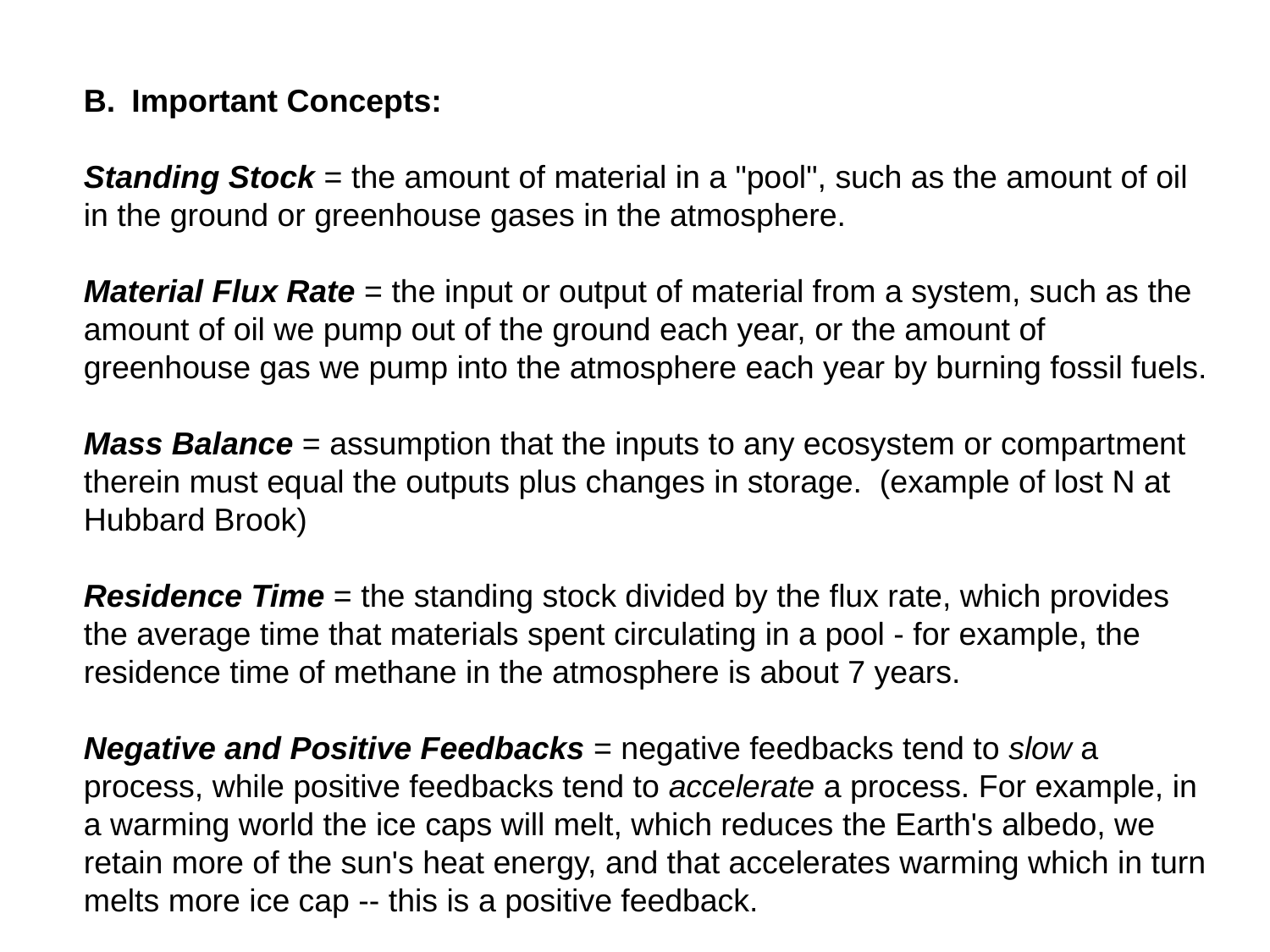

B.	Important Concepts:

Standing Stock = the amount of material in a "pool", such as the amount of oil in the ground or greenhouse gases in the atmosphere.

Material Flux Rate = the input or output of material from a system, such as the amount of oil we pump out of the ground each year, or the amount of greenhouse gas we pump into the atmosphere each year by burning fossil fuels.

Mass Balance = assumption that the inputs to any ecosystem or compartment therein must equal the outputs plus changes in storage.  (example of lost N at Hubbard Brook)

Residence Time = the standing stock divided by the flux rate, which provides the average time that materials spent circulating in a pool - for example, the residence time of methane in the atmosphere is about 7 years.

Negative and Positive Feedbacks = negative feedbacks tend to slow a process, while positive feedbacks tend to accelerate a process. For example, in a warming world the ice caps will melt, which reduces the Earth's albedo, we retain more of the sun's heat energy, and that accelerates warming which in turn melts more ice cap -- this is a positive feedback.